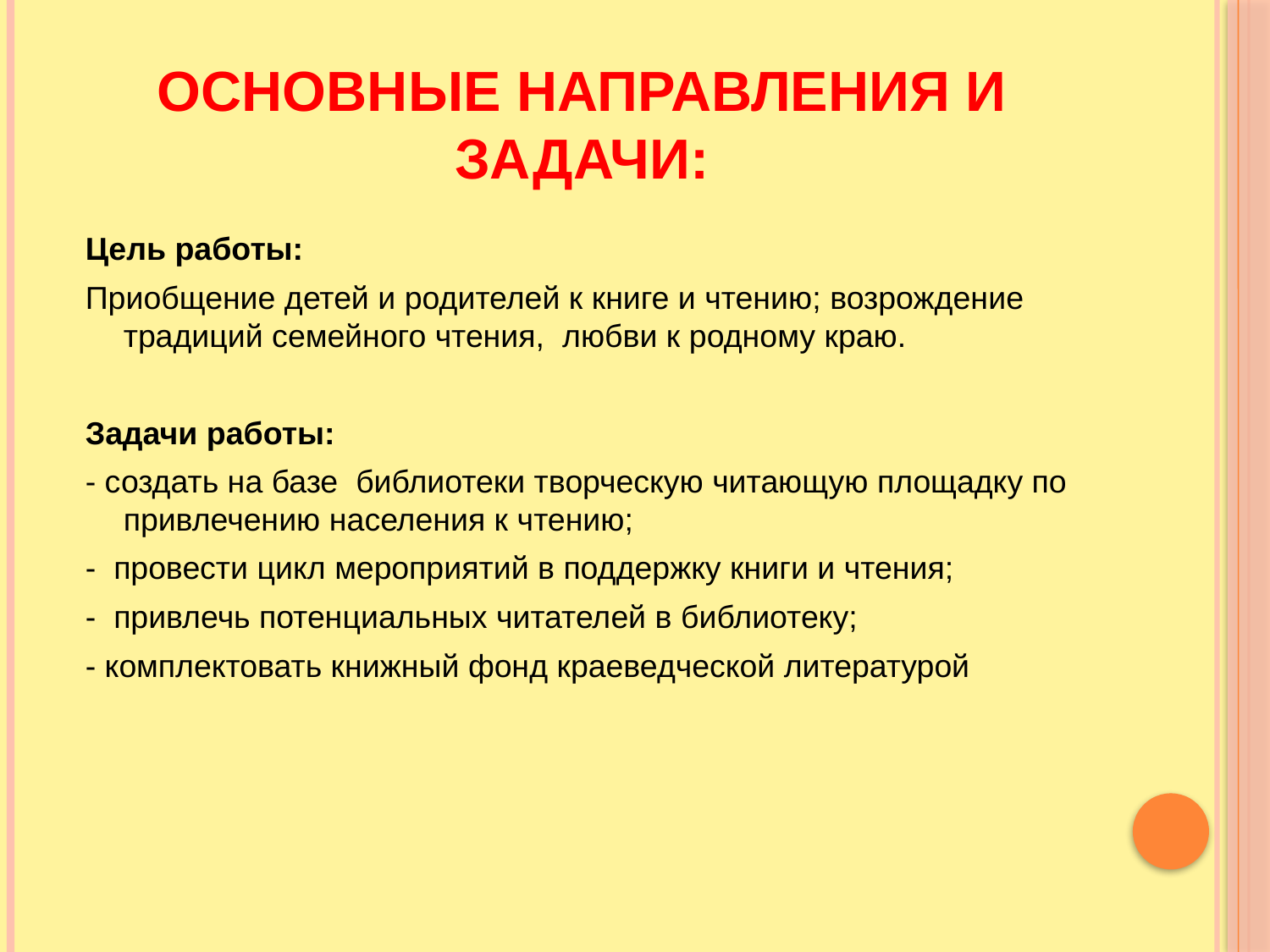

# Основные направления и задачи:
Цель работы:
Приобщение детей и родителей к книге и чтению; возрождение традиций семейного чтения,  любви к родному краю.

Задачи работы:
- создать на базе  библиотеки творческую читающую площадку по привлечению населения к чтению;
-  провести цикл мероприятий в поддержку книги и чтения;
-  привлечь потенциальных читателей в библиотеку;
- комплектовать книжный фонд краеведческой литературой